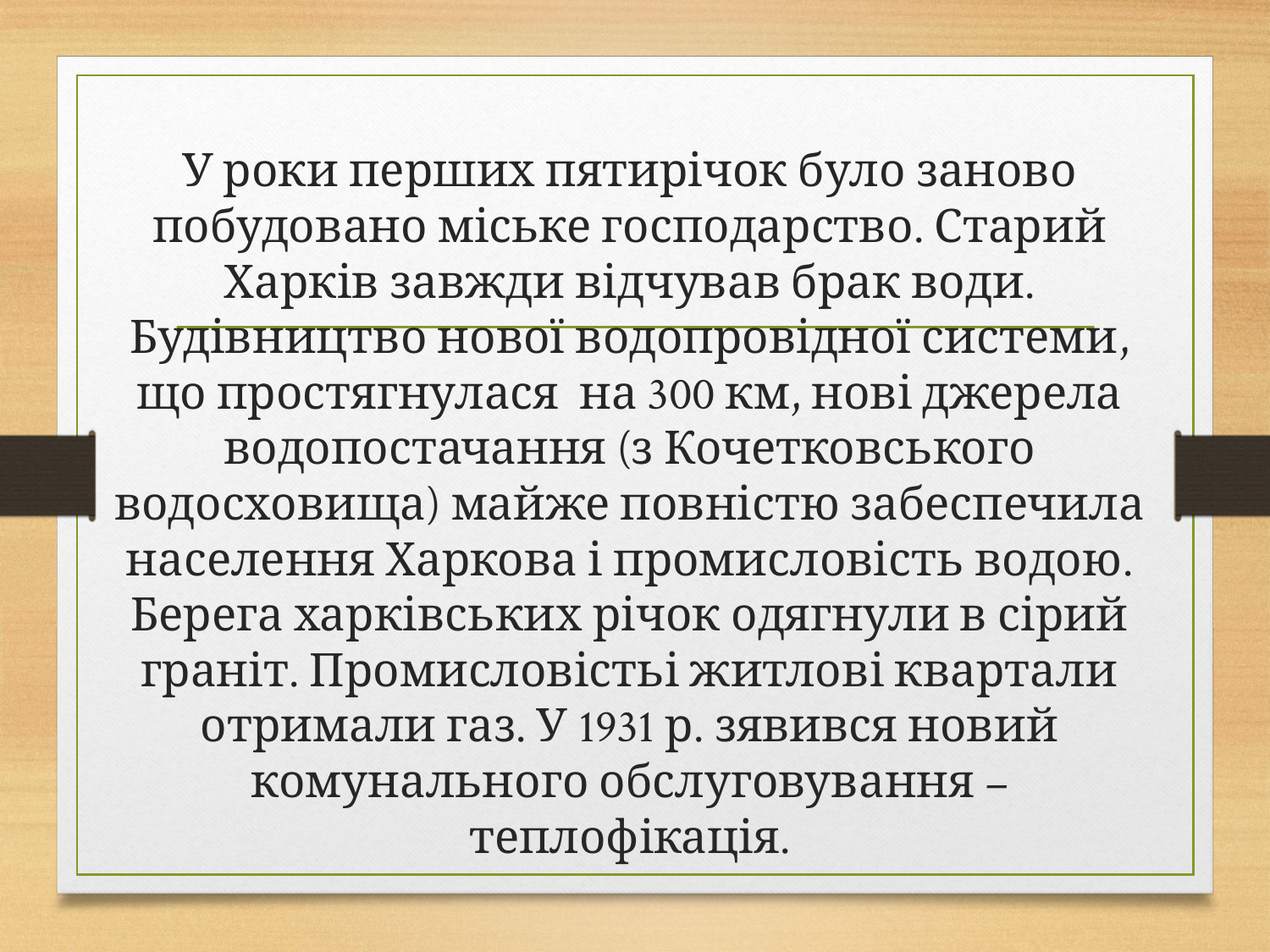

# У роки перших пятирічок було заново побудовано міське господарство. Старий Харків завжди відчував брак води. Будівництво нової водопровідної системи, що простягнулася  на 300 км, нові джерела водопостачання (з Кочетковського водосховища) майже повністю забеспечила населення Харкова і промисловість водою. Берега харківських річок одягнули в сірий граніт. Промисловістьі житлові квартали отримали газ. У 1931 р. зявився новий комунального обслуговування – теплофікація.